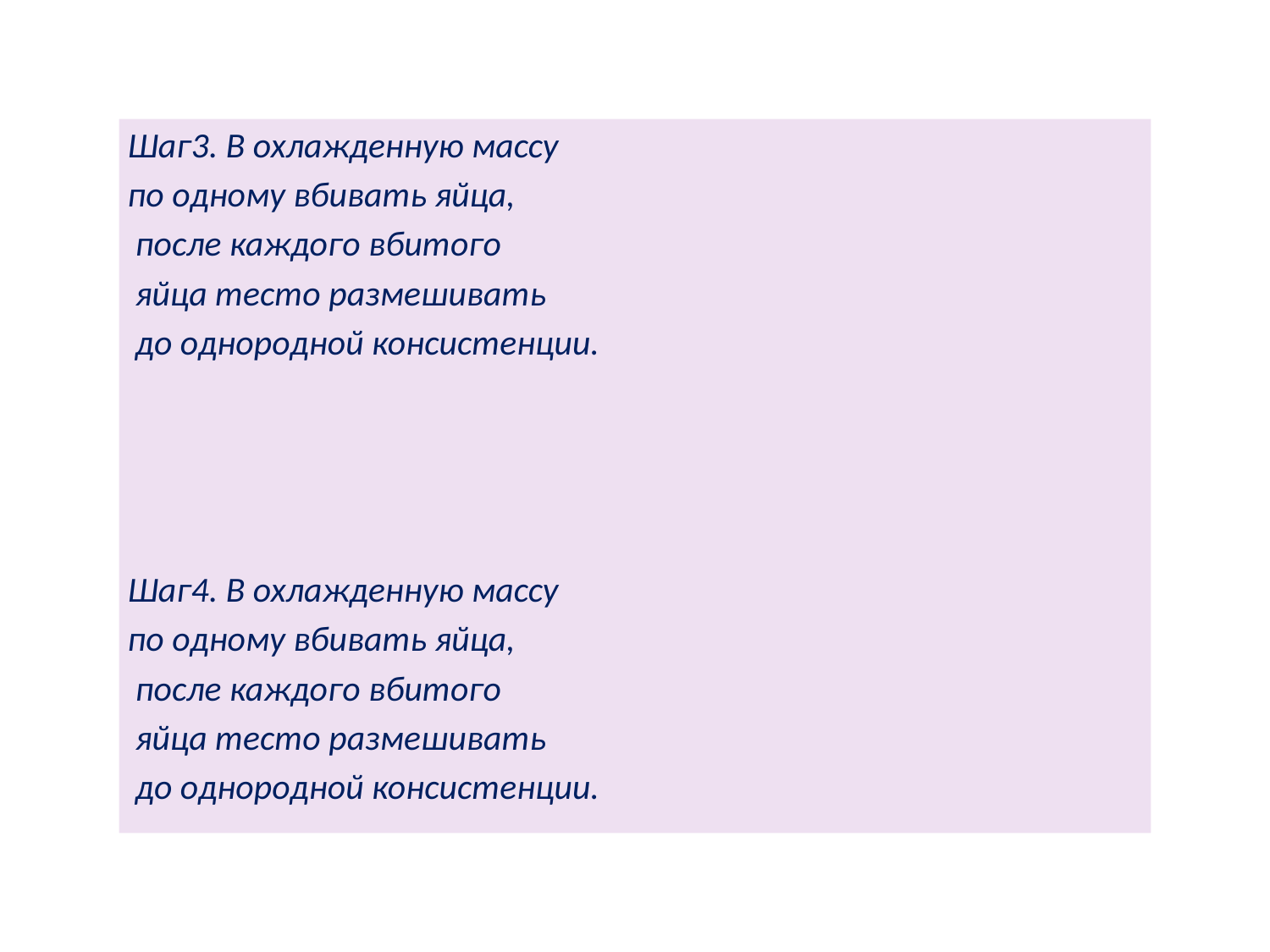

Шаг3. В охлажденную массу
по одному вбивать яйца,
 после каждого вбитого
 яйца тесто размешивать
 до однородной консистенции.

Шаг4. В охлажденную массу
по одному вбивать яйца,
 после каждого вбитого
 яйца тесто размешивать
 до однородной консистенции.